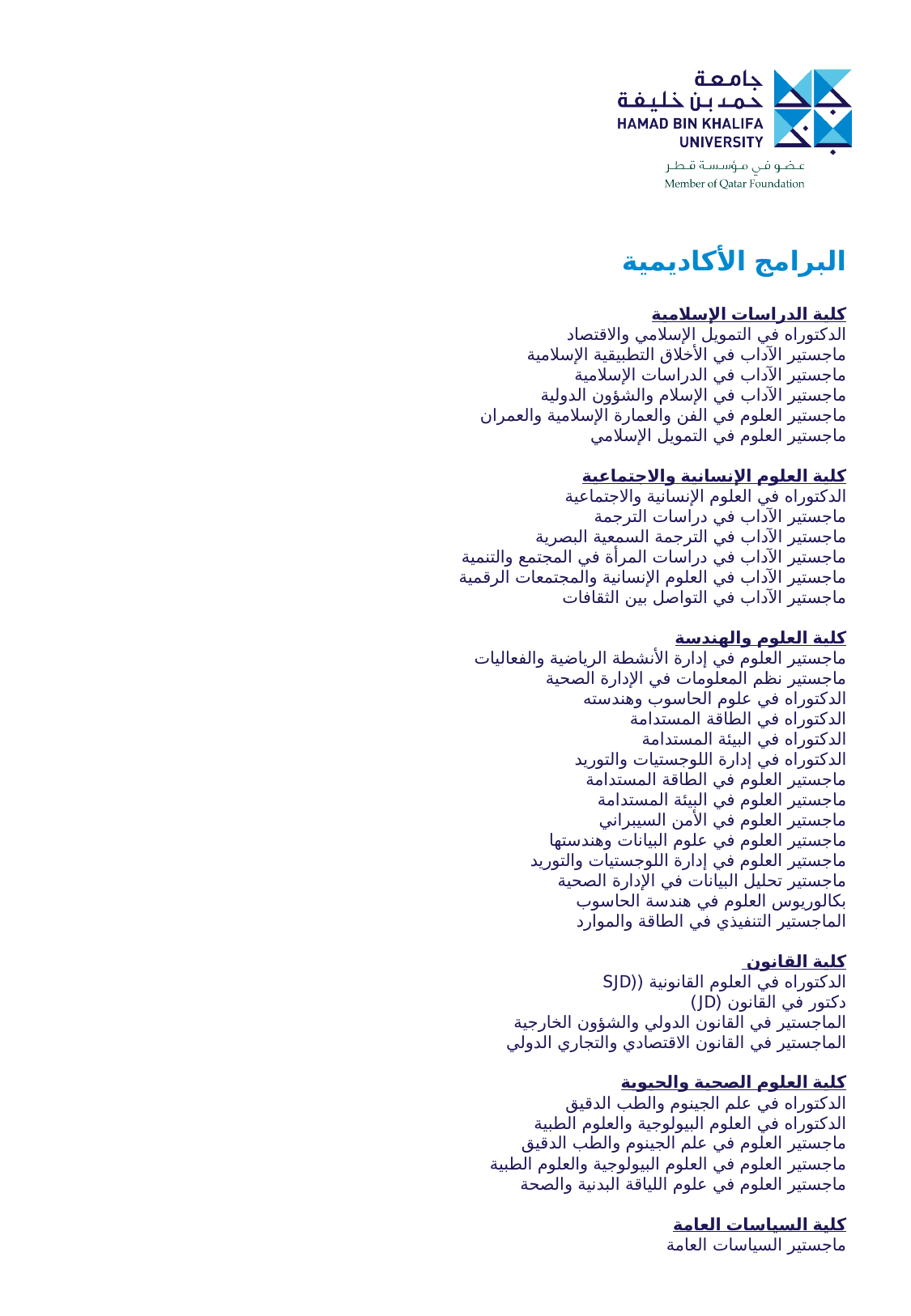

البرامج الأكاديمية
كلية الدراسات الإسلامية
الدكتوراه في التمويل الإسلامي والاقتصاد
ماجستير الآداب في الأخلاق التطبيقية الإسلامية
ماجستير الآداب في الدراسات الإسلامية
ماجستير الآداب في الإسلام والشؤون الدولية
ماجستير العلوم في الفن والعمارة الإسلامية والعمران
ماجستير العلوم في التمويل الإسلامي

كلية العلوم الإنسانية والاجتماعية
الدكتوراه في العلوم الإنسانية والاجتماعية
ماجستير الآداب في دراسات الترجمة
ماجستير الآداب في الترجمة السمعية البصرية‬‬‬‬‬‬‬‬‬‬‬‬‬
ماجستير الآداب في دراسات المرأة في المجتمع والتنمية
ماجستير الآداب في العلوم الإنسانية والمجتمعات الرقمية
ماجستير الآداب في التواصل بين الثقافات

كلية العلوم والهندسة
ماجستير العلوم في إدارة الأنشطة الرياضية والفعاليات
ماجستير نظم المعلومات في الإدارة الصحية
الدكتوراه في علوم الحاسوب وهندسته
الدكتوراه في الطاقة المستدامة
الدكتوراه في البيئة المستدامة
الدكتوراه في إدارة اللوجستيات والتوريد
ماجستير العلوم في الطاقة المستدامة
ماجستير العلوم في البيئة المستدامة
ماجستير العلوم في الأمن السيبراني
ماجستير العلوم في علوم البيانات وهندستها
ماجستير العلوم في إدارة اللوجستيات والتوريد
ماجستير تحليل البيانات في الإدارة الصحية
بكالوريوس العلوم في هندسة الحاسوب
الماجستير التنفيذي في الطاقة والموارد

كلية القانون
الدكتوراه في العلوم القانونية ((SJD
دكتور في القانون (JD)
الماجستير في القانون الدولي والشؤون الخارجية
الماجستير في القانون الاقتصادي والتجاري الدولي

كلية العلوم الصحية والحيوية
الدكتوراه في علم الجينوم والطب الدقيق
الدكتوراه في العلوم البيولوجية والعلوم الطبية
ماجستير العلوم في علم الجينوم والطب الدقيق
ماجستير العلوم في العلوم البيولوجية والعلوم الطبية
ماجستير العلوم في علوم اللياقة البدنية والصحة

كلية السياسات العامة
ماجستير السياسات العامة